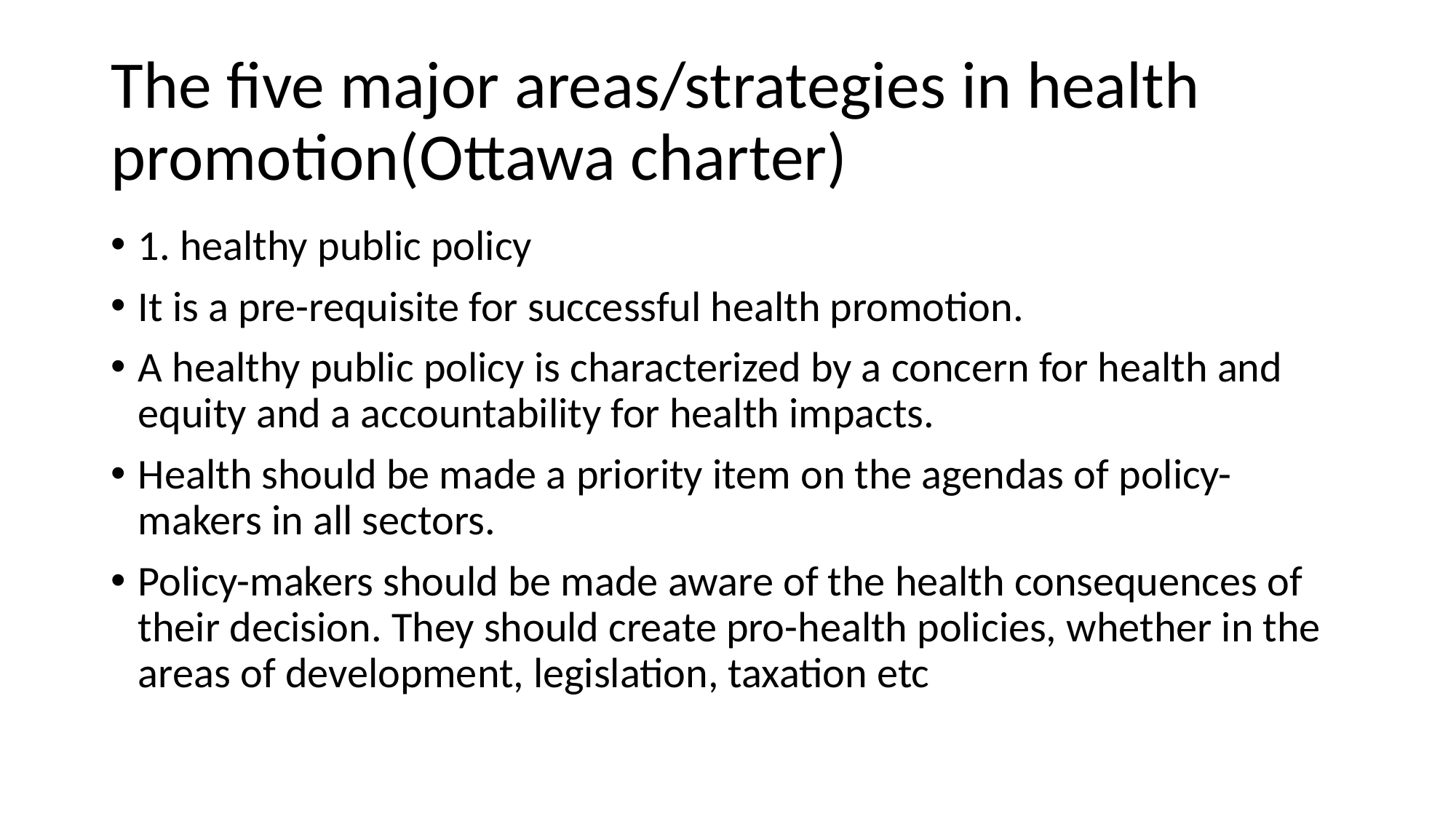

# The five major areas/strategies in health promotion(Ottawa charter)
1. healthy public policy
It is a pre-requisite for successful health promotion.
A healthy public policy is characterized by a concern for health and equity and a accountability for health impacts.
Health should be made a priority item on the agendas of policy-makers in all sectors.
Policy-makers should be made aware of the health consequences of their decision. They should create pro-health policies, whether in the areas of development, legislation, taxation etc